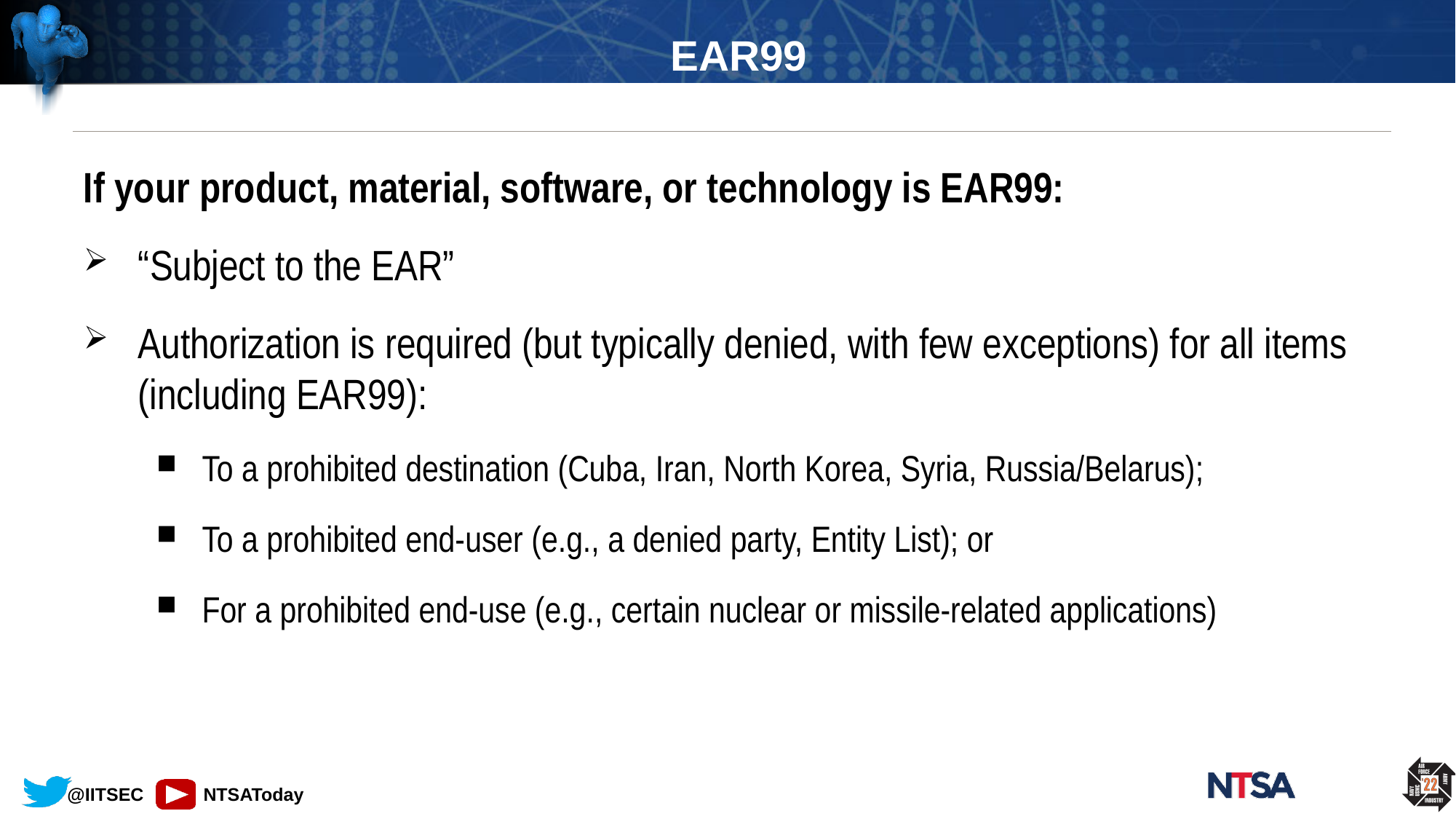

# EAR99
If your product, material, software, or technology is EAR99:
“Subject to the EAR”
Authorization is required (but typically denied, with few exceptions) for all items (including EAR99):
To a prohibited destination (Cuba, Iran, North Korea, Syria, Russia/Belarus);
To a prohibited end-user (e.g., a denied party, Entity List); or
For a prohibited end-use (e.g., certain nuclear or missile-related applications)